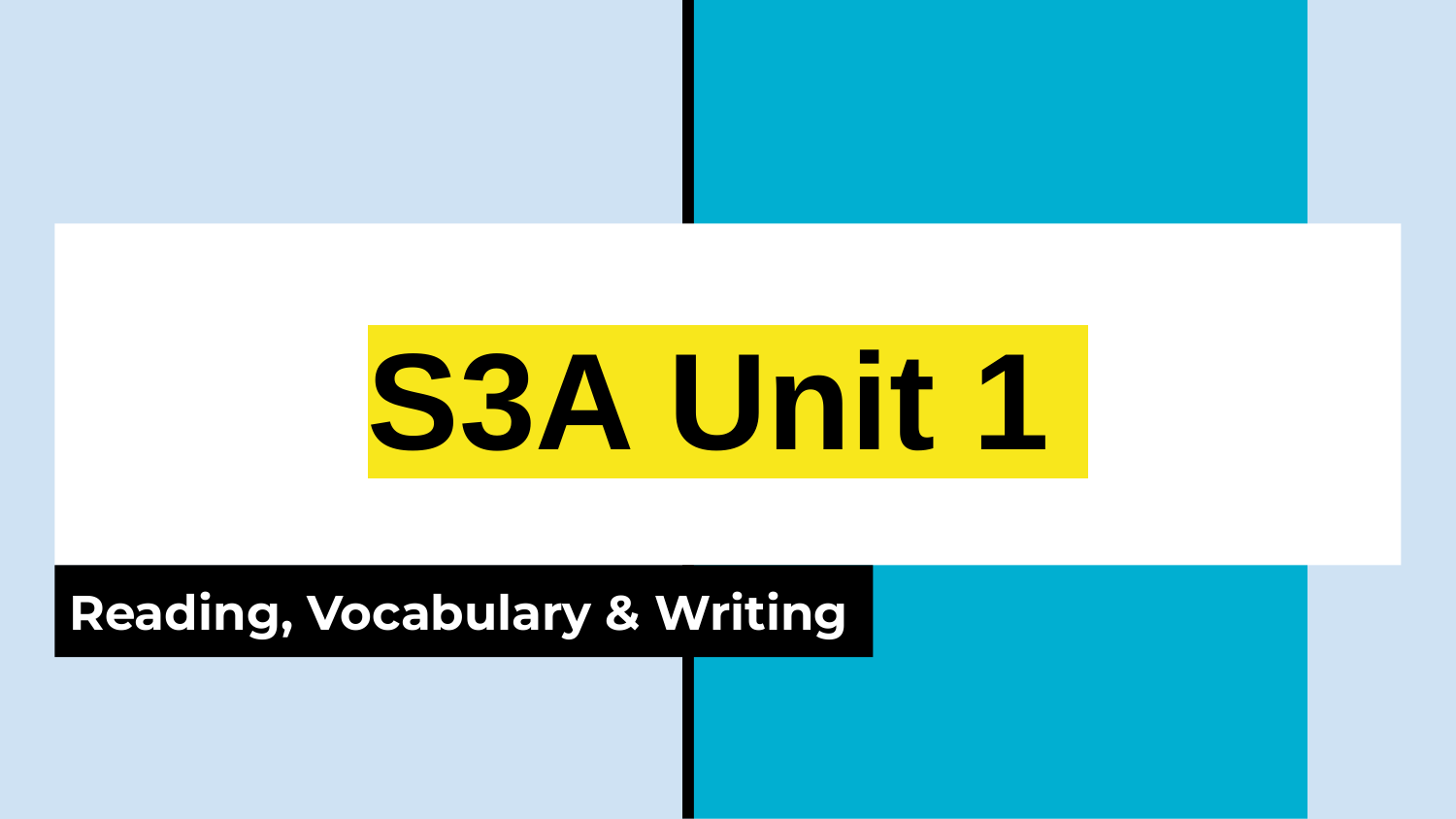

# S3A Unit 1
Reading, Vocabulary & Writing